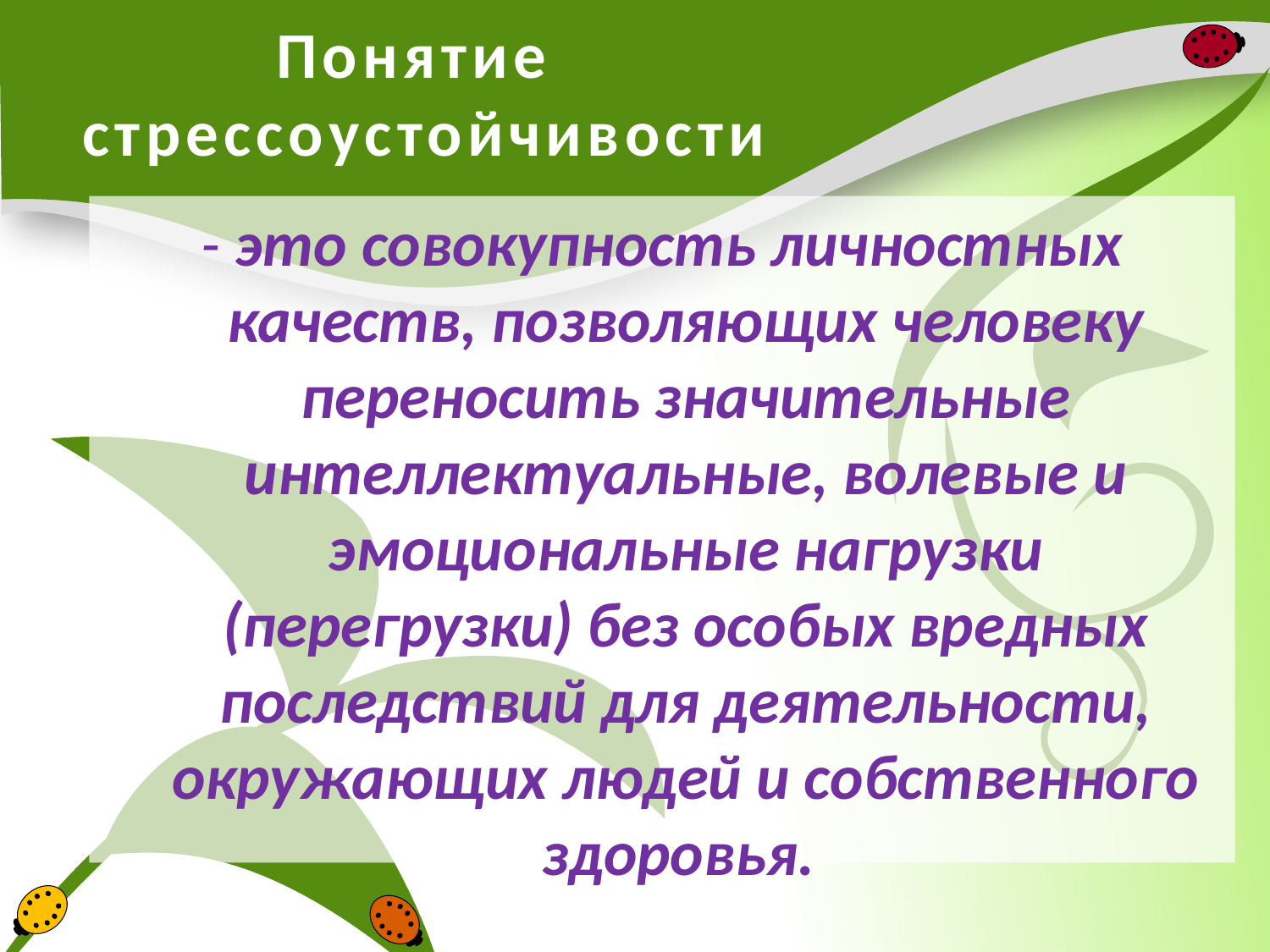

# Понятие  стрессоустойчивости
- это совокупность личностных качеств, позволяющих человеку переносить значительные интеллектуальные, волевые и эмоциональные нагрузки (перегрузки) без особых вредных последствий для деятельности, окружающих людей и собственного здоровья.